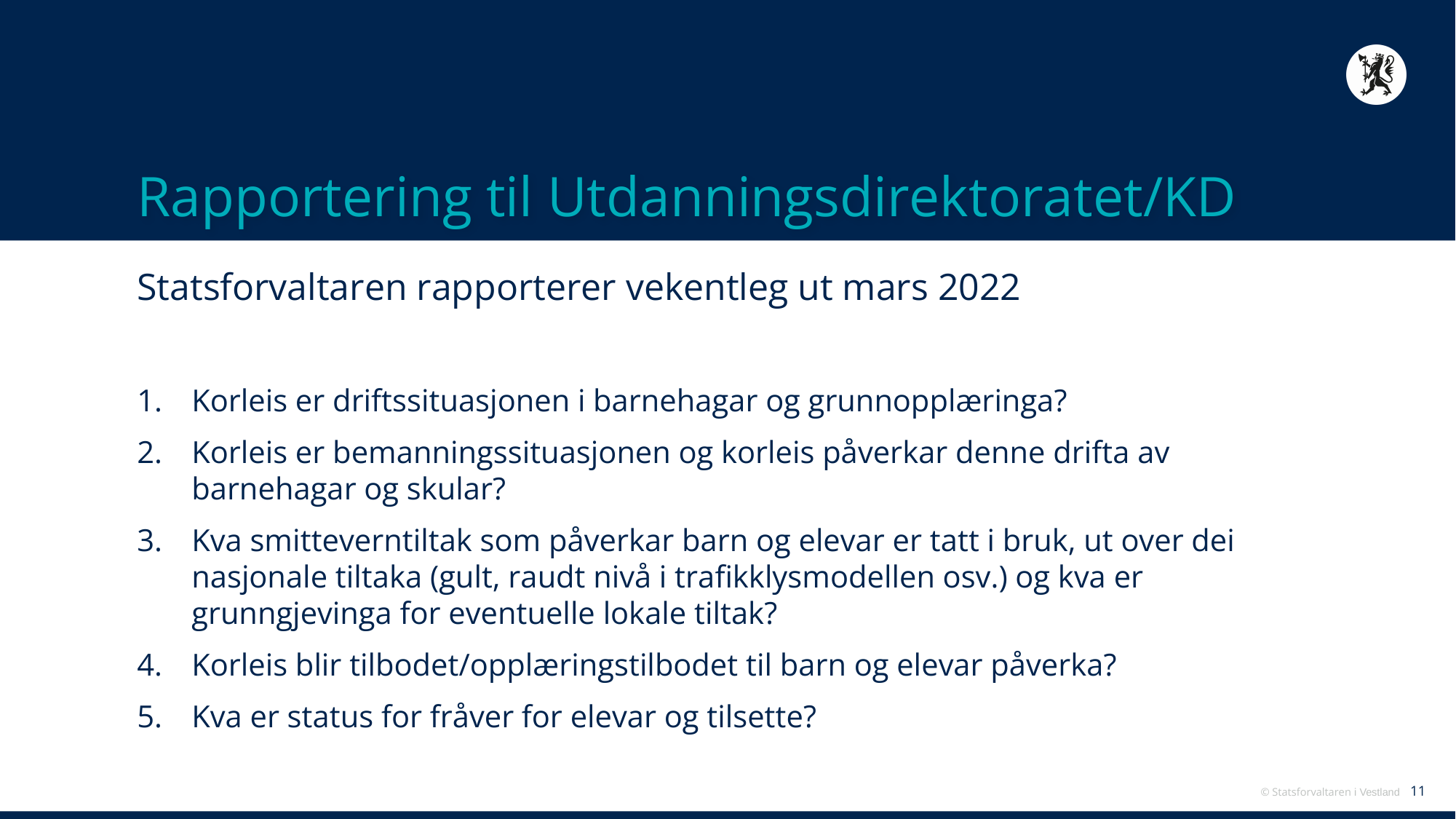

# Rapportering til Utdanningsdirektoratet/KD
Statsforvaltaren rapporterer vekentleg ut mars 2022

Korleis er driftssituasjonen i barnehagar og grunnopplæringa?
Korleis er bemanningssituasjonen og korleis påverkar denne drifta av barnehagar og skular?
Kva smitteverntiltak som påverkar barn og elevar er tatt i bruk, ut over dei nasjonale tiltaka (gult, raudt nivå i trafikklysmodellen osv.) og kva er grunngjevinga for eventuelle lokale tiltak?
Korleis blir tilbodet/opplæringstilbodet til barn og elevar påverka?
Kva er status for fråver for elevar og tilsette?